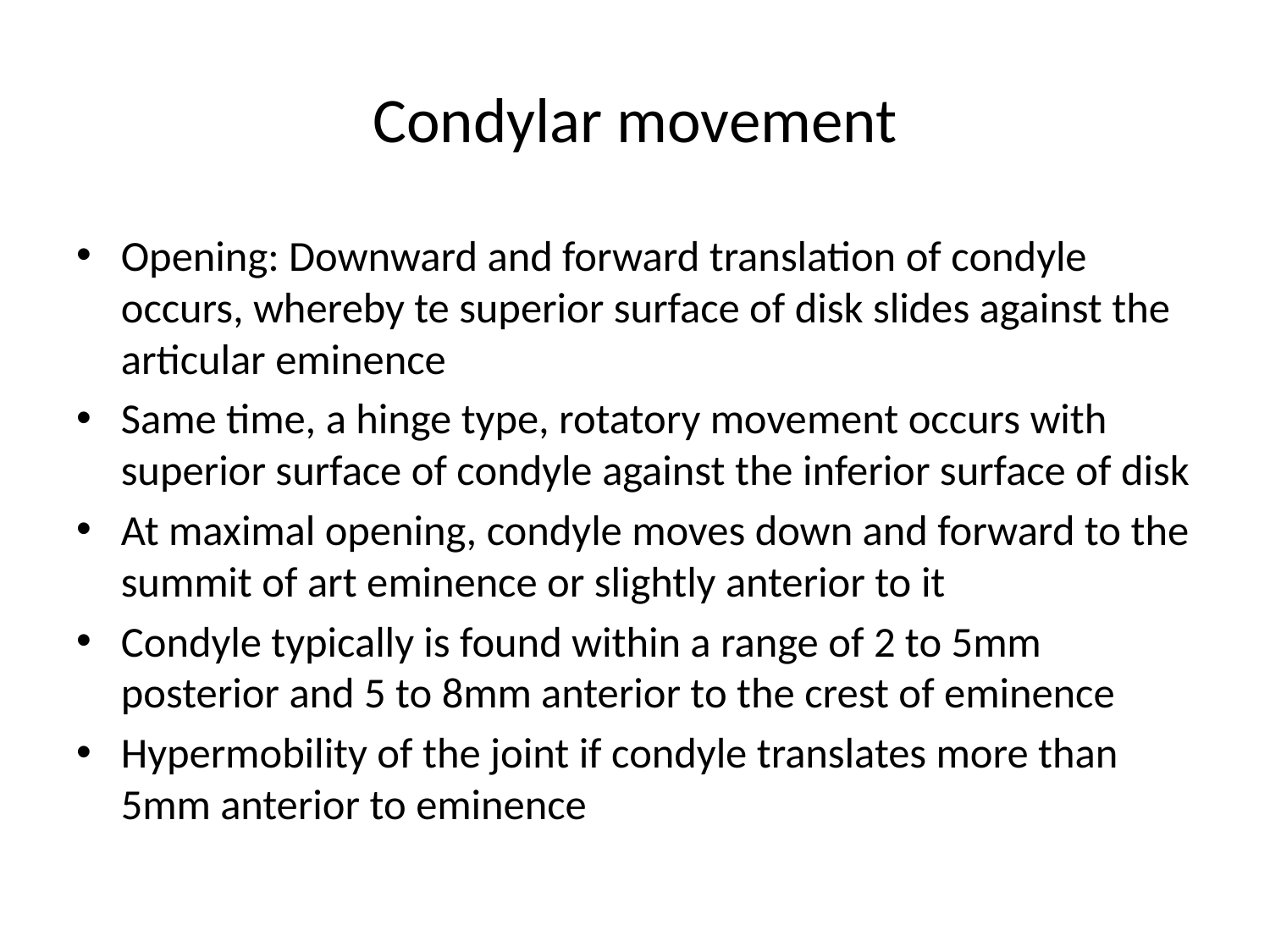

# Condylar movement
Opening: Downward and forward translation of condyle occurs, whereby te superior surface of disk slides against the articular eminence
Same time, a hinge type, rotatory movement occurs with superior surface of condyle against the inferior surface of disk
At maximal opening, condyle moves down and forward to the summit of art eminence or slightly anterior to it
Condyle typically is found within a range of 2 to 5mm posterior and 5 to 8mm anterior to the crest of eminence
Hypermobility of the joint if condyle translates more than 5mm anterior to eminence